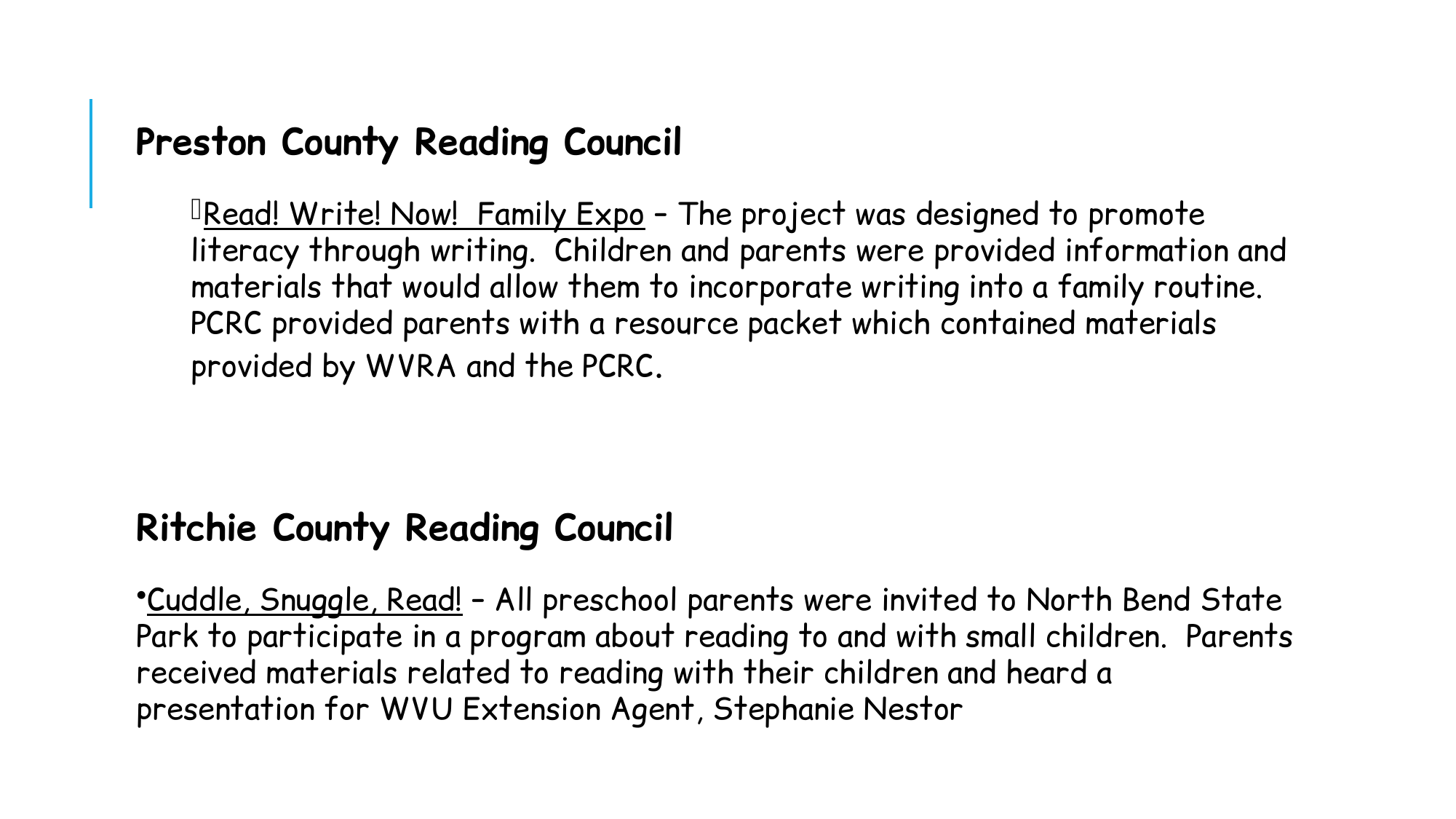

Preston County Reading Council

Read! Write! Now!  Family Expo – The project was designed to promote literacy through writing.  Children and parents were provided information and materials that would allow them to incorporate writing into a family routine.  PCRC provided parents with a resource packet which contained materials provided by WVRA and the PCRC.

Ritchie County Reading Council

Cuddle, Snuggle, Read! – All preschool parents were invited to North Bend State Park to participate in a program about reading to and with small children.  Parents received materials related to reading with their children and heard a presentation for WVU Extension Agent, Stephanie Nestor